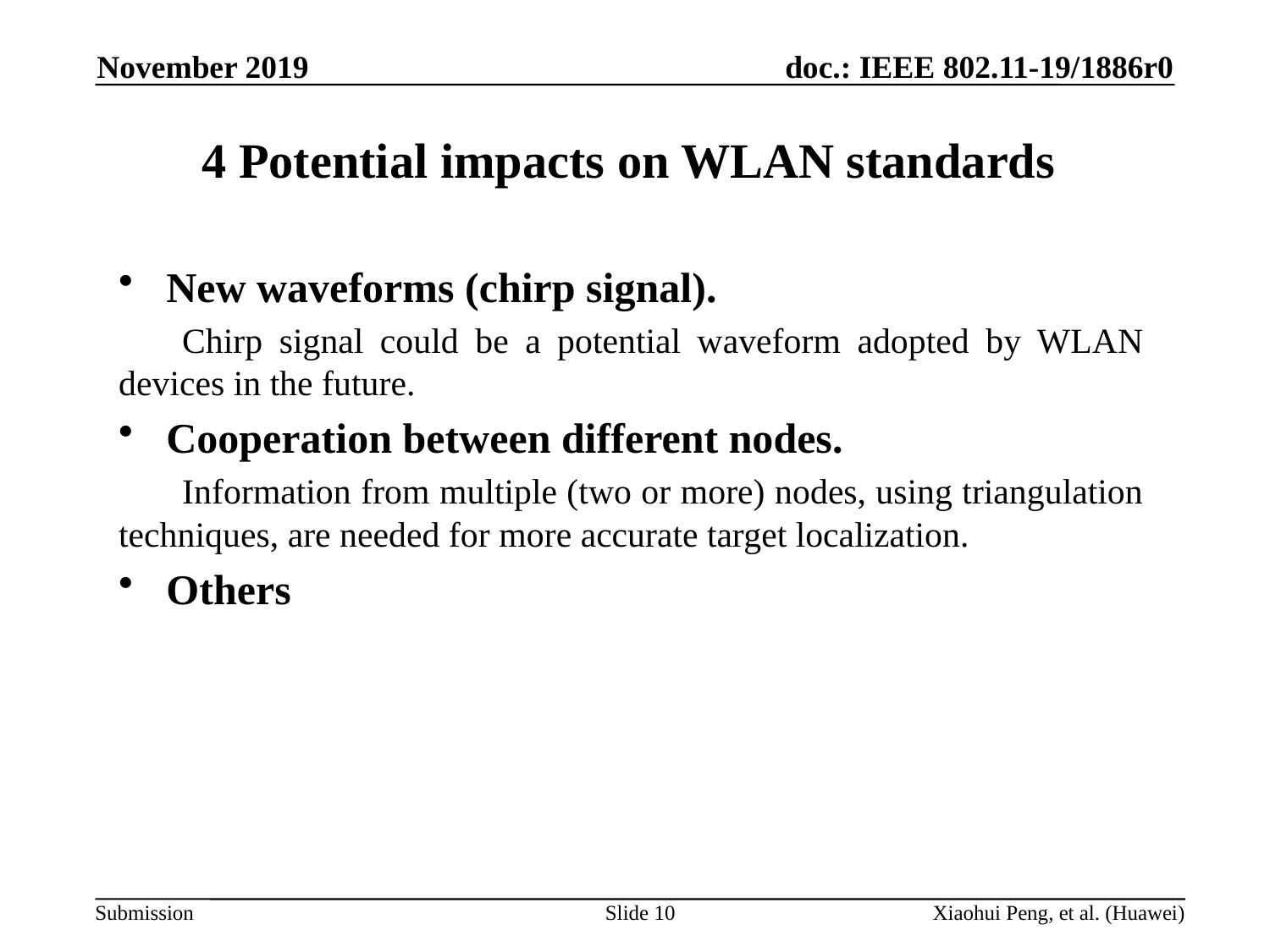

November 2019
4 Potential impacts on WLAN standards
New waveforms (chirp signal).
Chirp signal could be a potential waveform adopted by WLAN devices in the future.
Cooperation between different nodes.
Information from multiple (two or more) nodes, using triangulation techniques, are needed for more accurate target localization.
Others

Slide 10
Xiaohui Peng, et al. (Huawei)